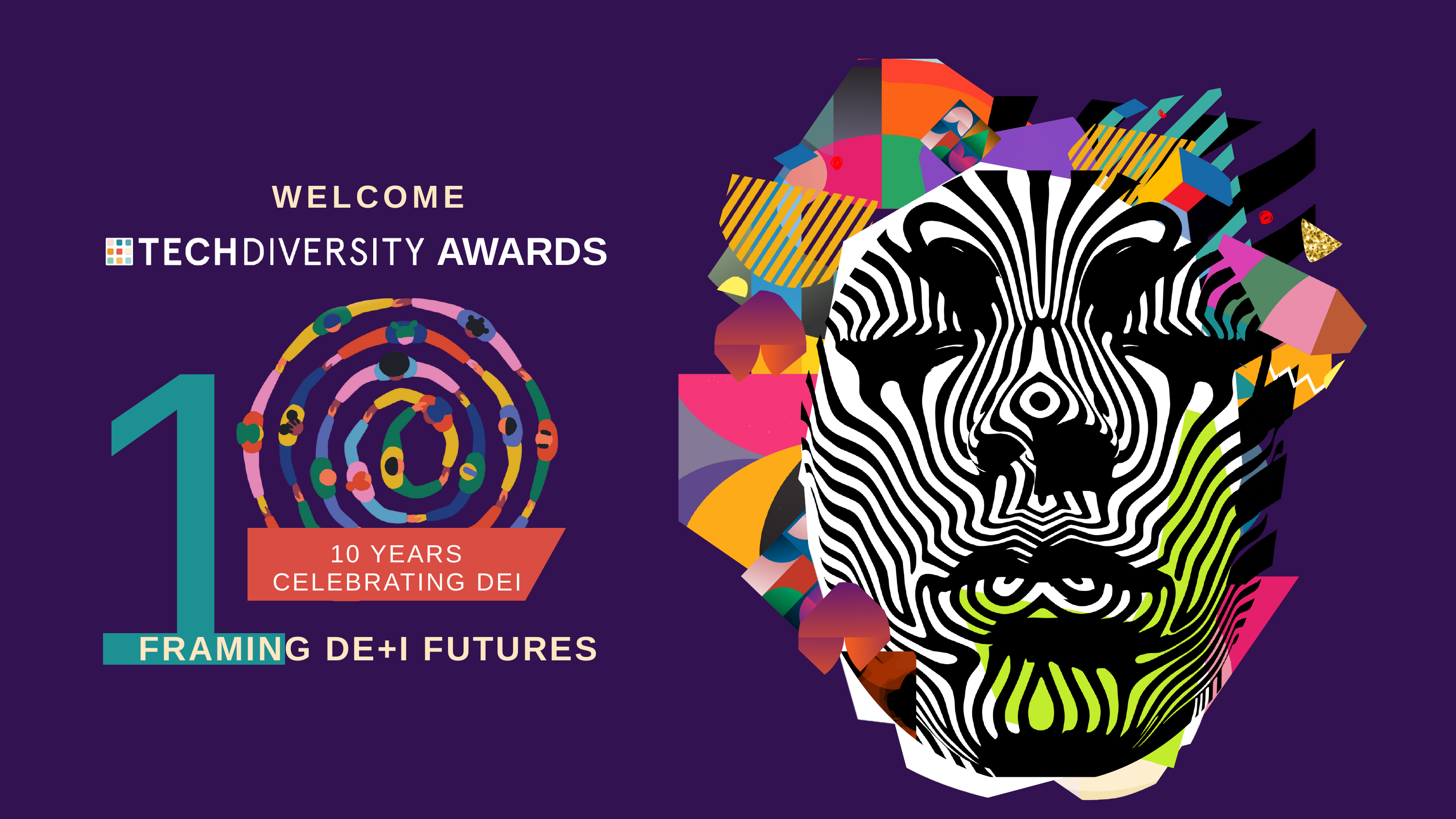

1
WELCOME

AWARDS

10 YEARS CELEBRATING DEI
FRAMING DE+I FUTURES